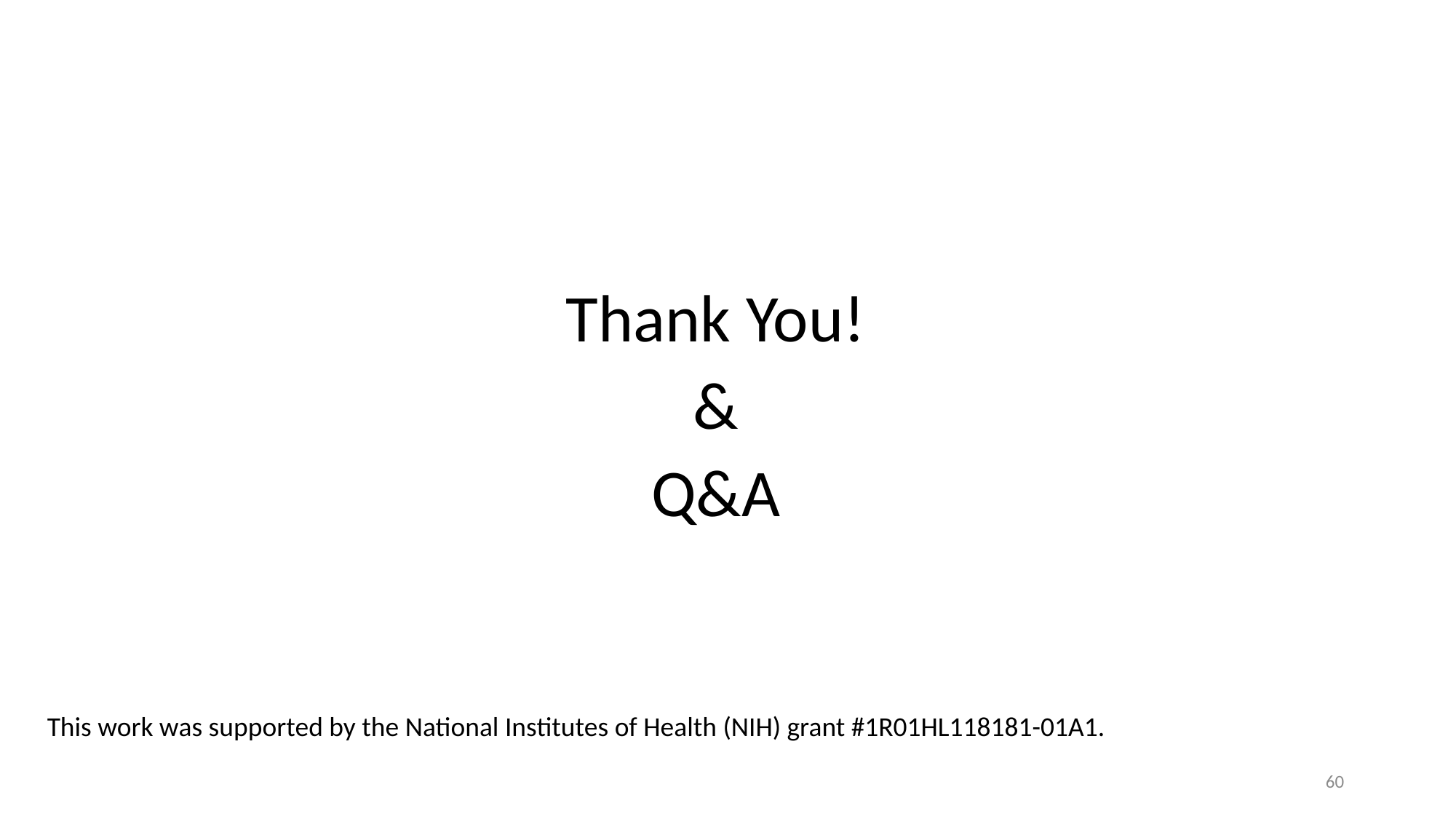

Thank You!
&
Q&A
This work was supported by the National Institutes of Health (NIH) grant #1R01HL118181-01A1.
60